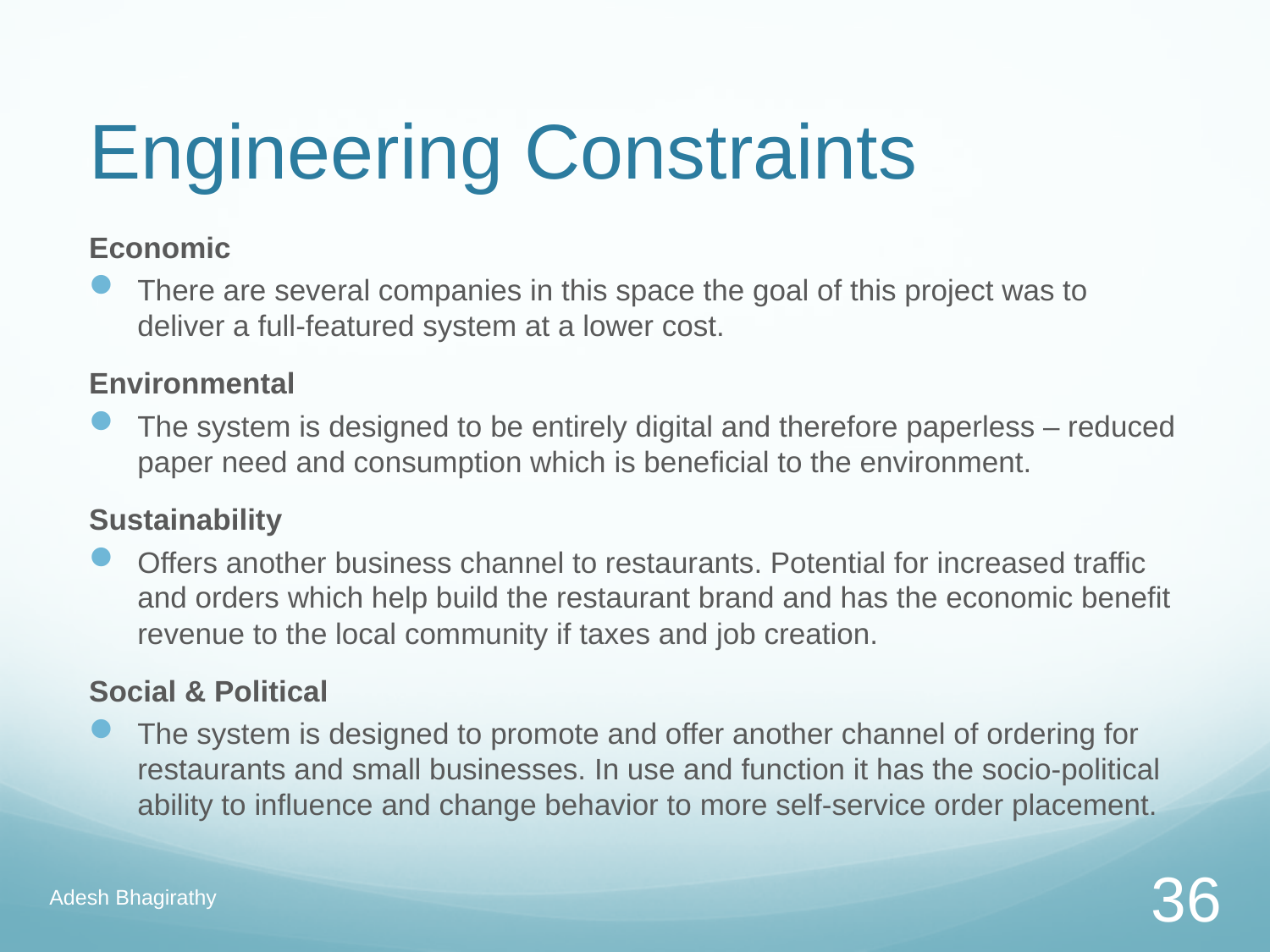

# Engineering Constraints
Economic
There are several companies in this space the goal of this project was to deliver a full-featured system at a lower cost.
Environmental
The system is designed to be entirely digital and therefore paperless – reduced paper need and consumption which is beneficial to the environment.
Sustainability
Offers another business channel to restaurants. Potential for increased traffic and orders which help build the restaurant brand and has the economic benefit revenue to the local community if taxes and job creation.
Social & Political
The system is designed to promote and offer another channel of ordering for restaurants and small businesses. In use and function it has the socio-political ability to influence and change behavior to more self-service order placement.
Adesh Bhagirathy
36